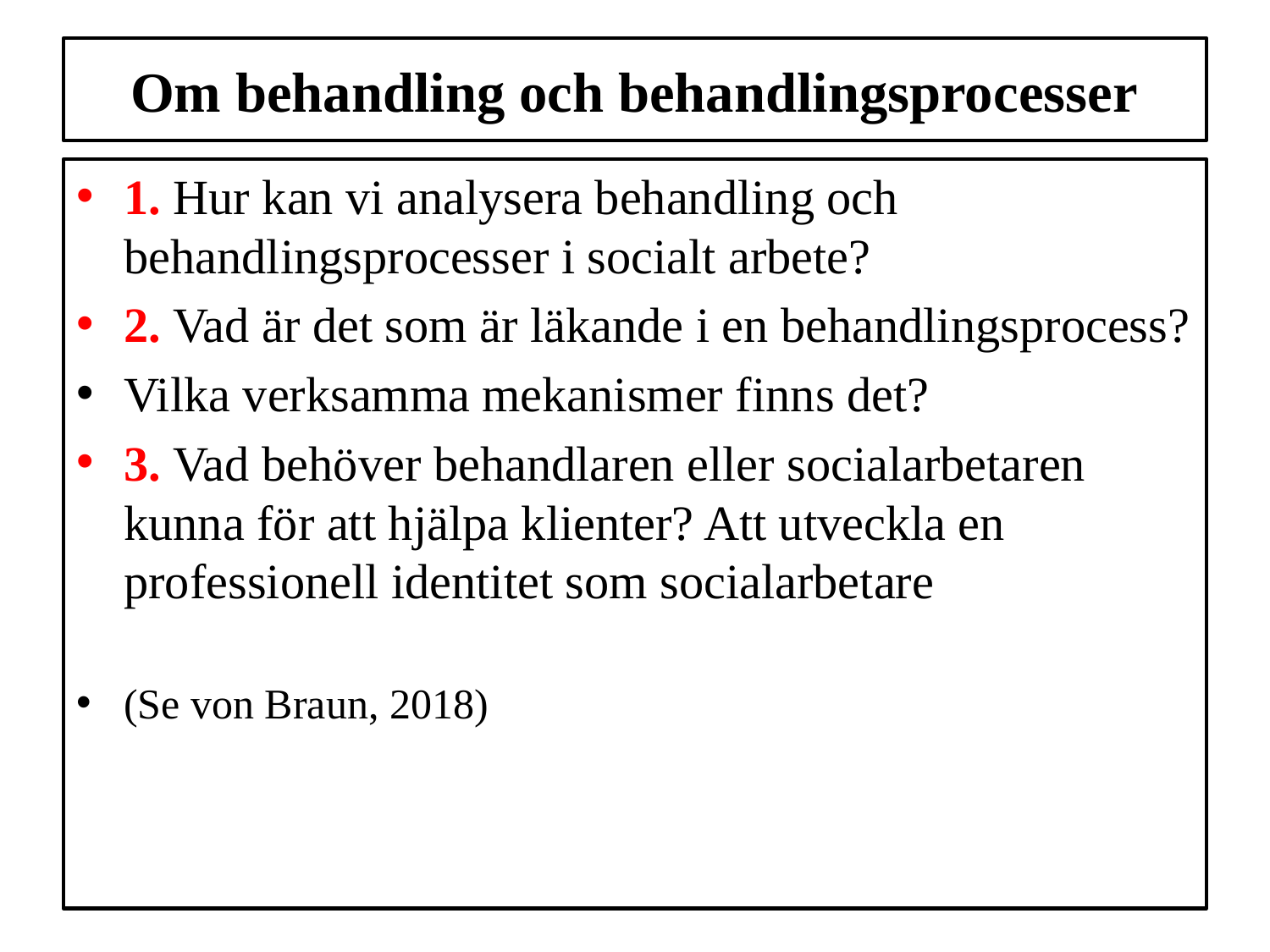

# Om behandling och behandlingsprocesser
1. Hur kan vi analysera behandling och behandlingsprocesser i socialt arbete?
2. Vad är det som är läkande i en behandlingsprocess?
Vilka verksamma mekanismer finns det?
3. Vad behöver behandlaren eller socialarbetaren kunna för att hjälpa klienter? Att utveckla en professionell identitet som socialarbetare

(Se von Braun, 2018)